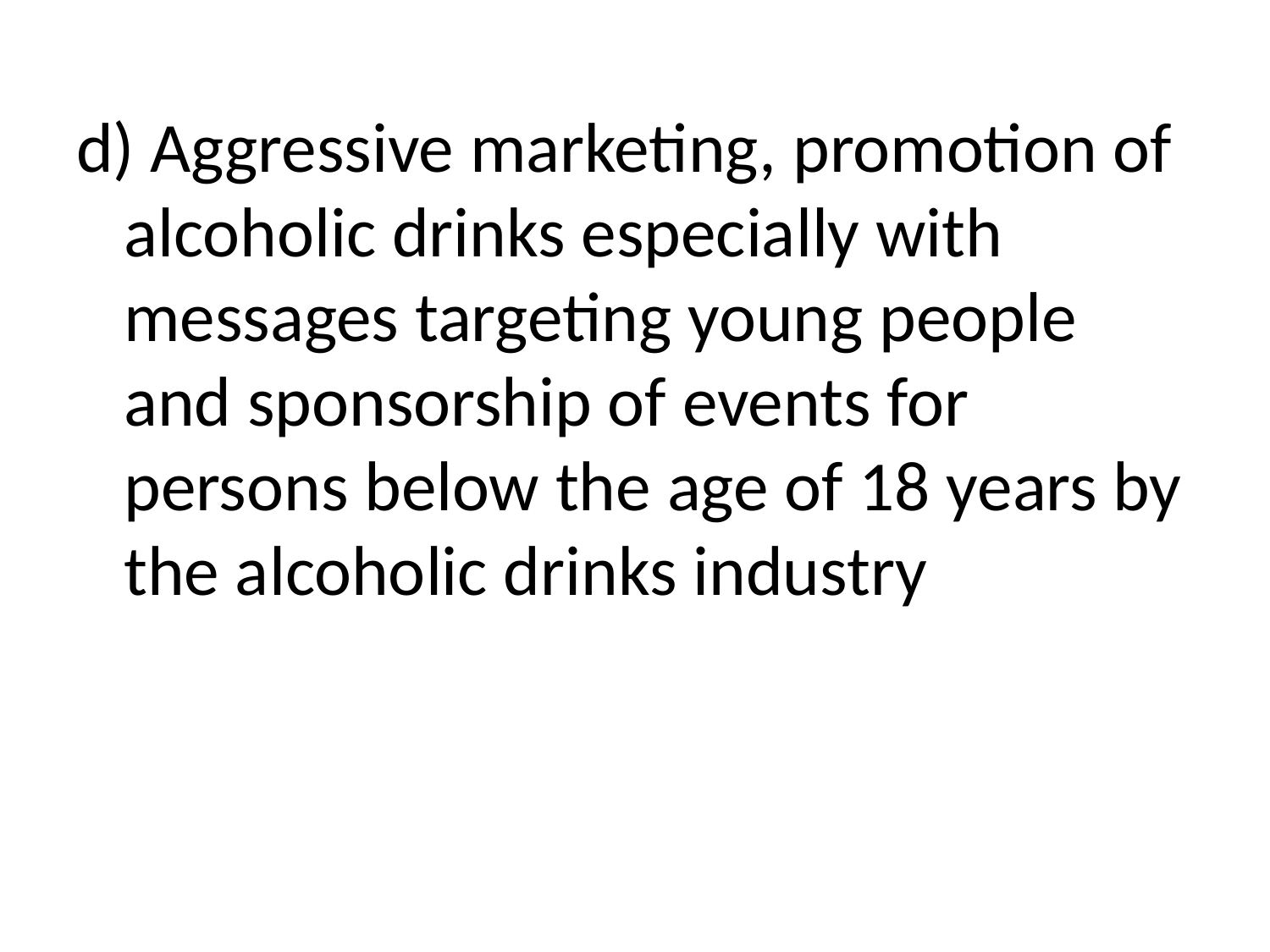

d) Aggressive marketing, promotion of alcoholic drinks especially with messages targeting young people and sponsorship of events for persons below the age of 18 years by the alcoholic drinks industry